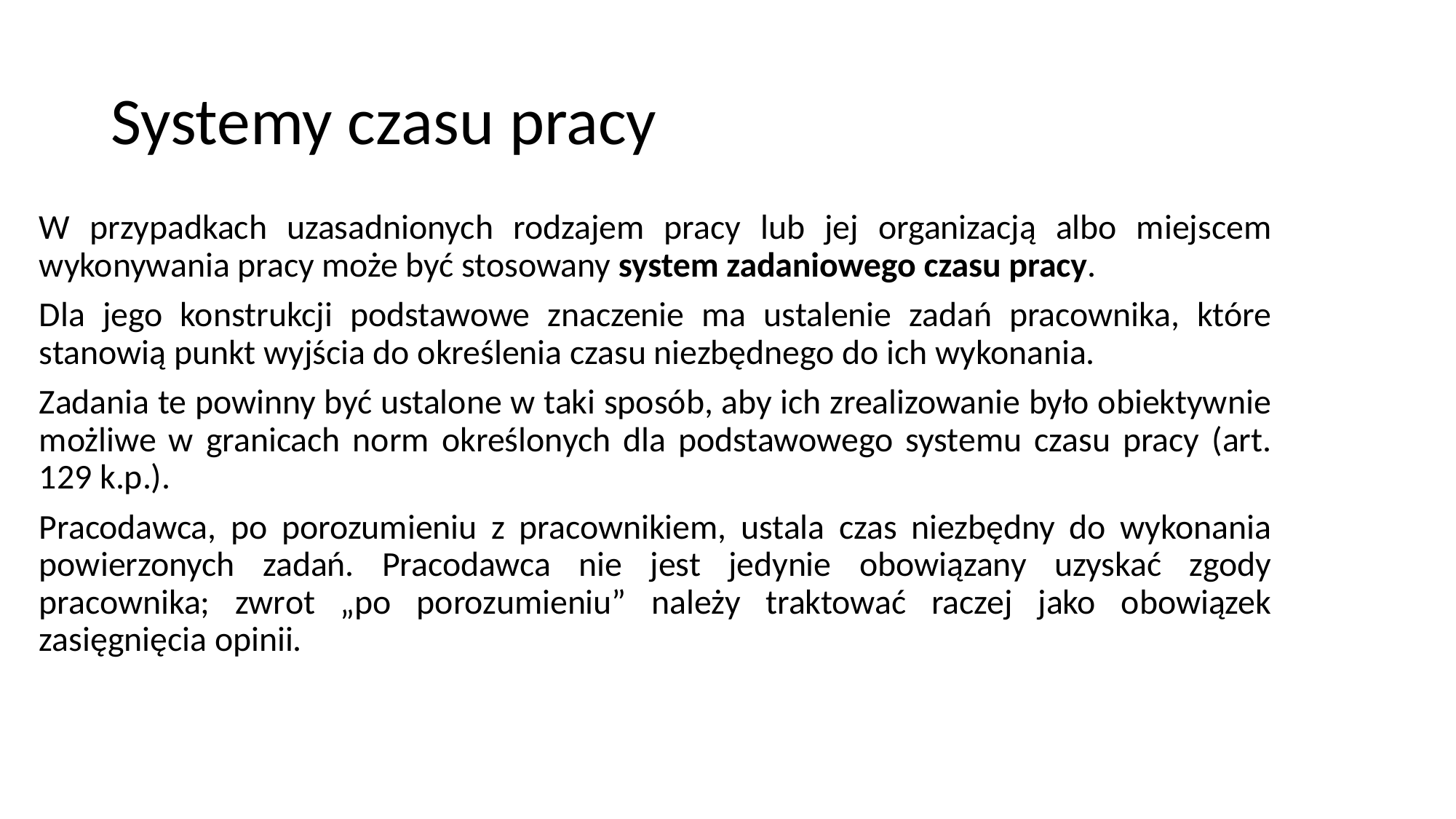

# Systemy czasu pracy

W przypadkach uzasadnionych rodzajem pracy lub jej organizacją albo miejscem wykonywania pracy może być stosowany system zadaniowego czasu pracy.
Dla jego konstrukcji podstawowe znaczenie ma ustalenie zadań pracownika, które stanowią punkt wyjścia do określenia czasu niezbędnego do ich wykonania.
Zadania te powinny być ustalone w taki sposób, aby ich zrealizowanie było obiektywnie możliwe w granicach norm określonych dla podstawowego systemu czasu pracy (art. 129 k.p.).
Pracodawca, po porozumieniu z pracownikiem, ustala czas niezbędny do wykonania powierzonych zadań. Pracodawca nie jest jedynie obowiązany uzyskać zgody pracownika; zwrot „po porozumieniu” należy traktować raczej jako obowiązek zasięgnięcia opinii.